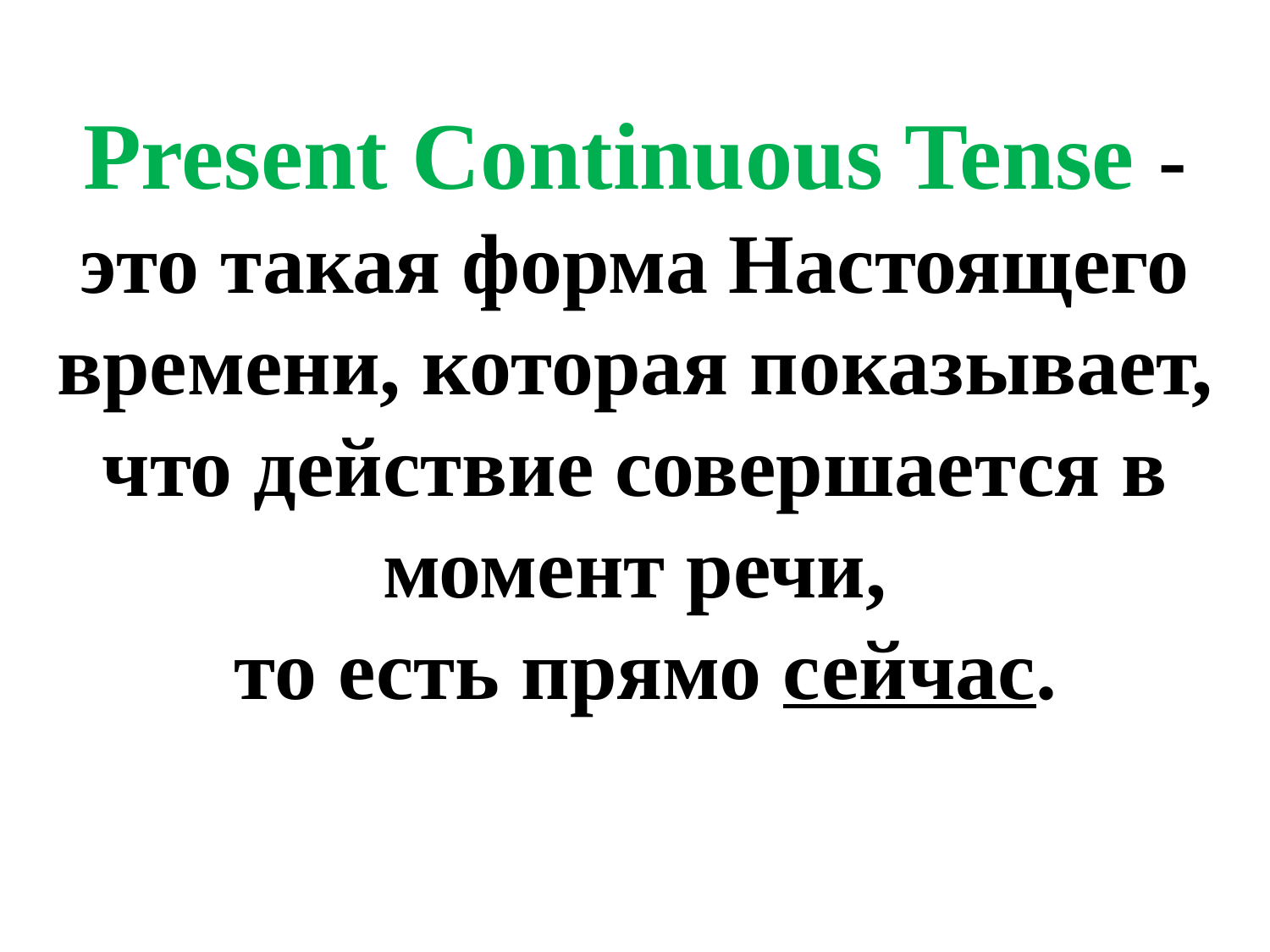

# Present Continuous Tense - это такая форма Настоящего времени, которая показывает, что действие совершается в момент речи, то есть прямо сейчас.